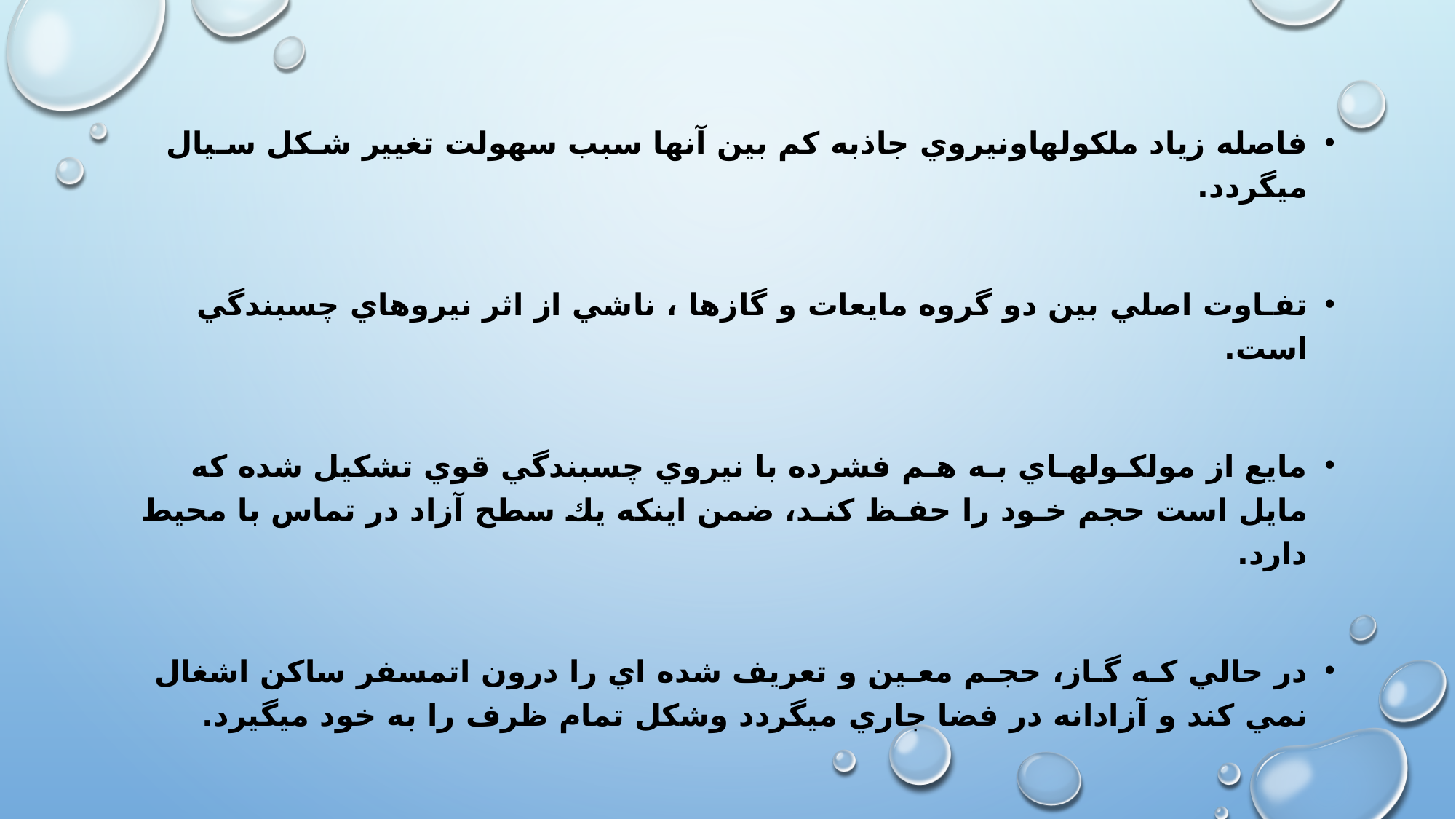

فاصله زياد ملكولهاونيروي جاذبه كم بين آنها سبب سهولت تغيير شـكل سـيال ميگردد.

تفـاوت اصلي بين دو گروه مايعات و گازها ، ناشي از اثر نيروهاي چسبندگي است.

مايع از مولكـولهـاي بـه هـم فشرده با نيروي چسبندگي قوي تشكيل شده كه مايل است حجم خـود را حفـظ كنـد، ضمن اينكه يك سطح آزاد در تماس با محيط دارد.

در حالي كـه گـاز، حجـم معـين و تعريف شده اي را درون اتمسفر ساكن اشغال نمي كند و آزادانه در فضا جاري ميگردد وشكل تمام ظرف را به خود ميگيرد.